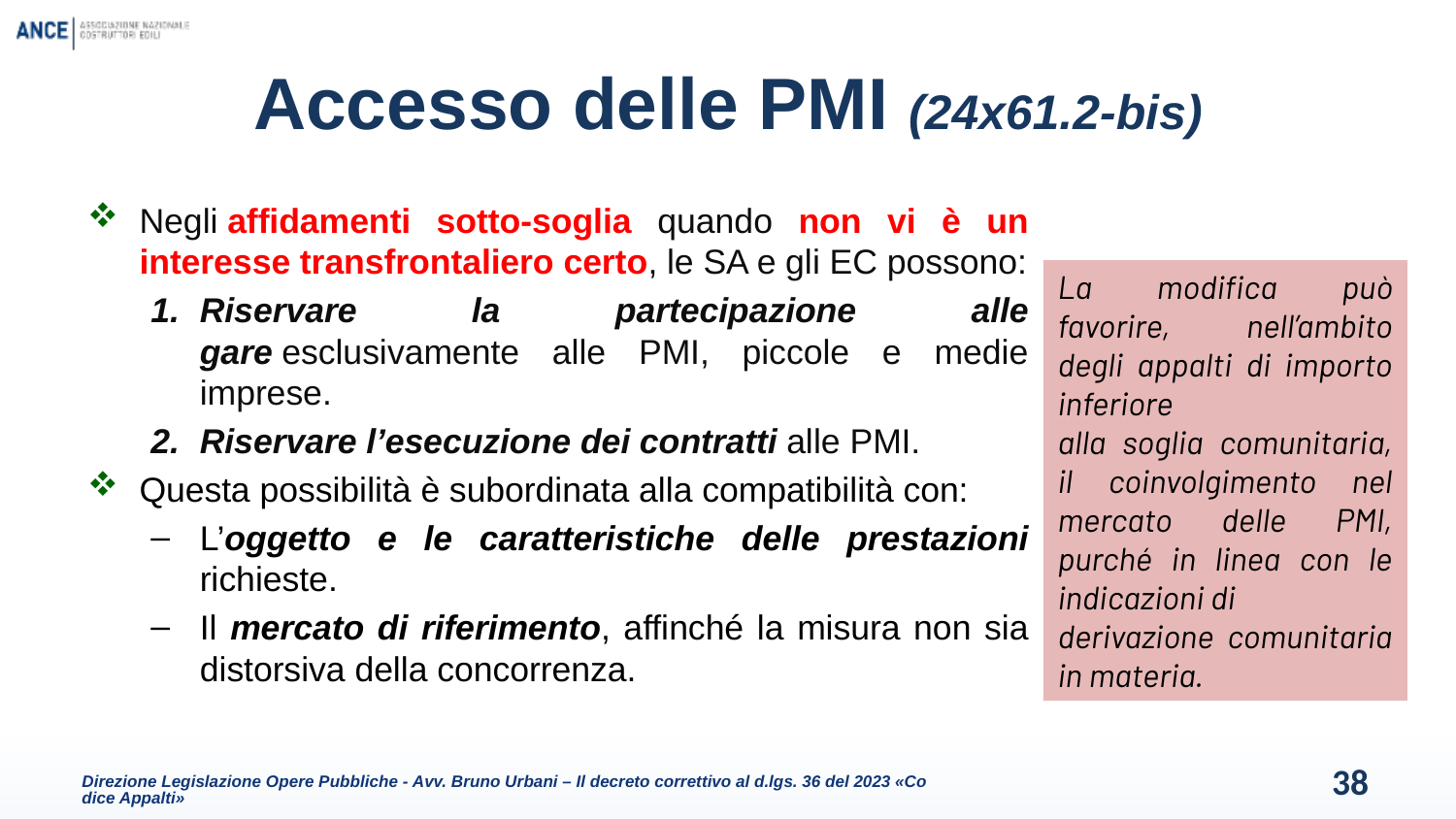

# Accesso delle PMI (24x61.2-bis)
Negli affidamenti sotto-soglia quando non vi è un interesse transfrontaliero certo, le SA e gli EC possono:
Riservare la partecipazione alle gare esclusivamente alle PMI, piccole e medie imprese.
Riservare l’esecuzione dei contratti alle PMI.
Questa possibilità è subordinata alla compatibilità con:
L’oggetto e le caratteristiche delle prestazioni richieste.
Il mercato di riferimento, affinché la misura non sia distorsiva della concorrenza.

La modifica può favorire, nell’ambito degli appalti di importo inferiore
alla soglia comunitaria, il coinvolgimento nel mercato delle PMI, purché in linea con le indicazioni di
derivazione comunitaria in materia.
Direzione Legislazione Opere Pubbliche - Avv. Bruno Urbani – Il decreto correttivo al d.lgs. 36 del 2023 «Codice Appalti»
38